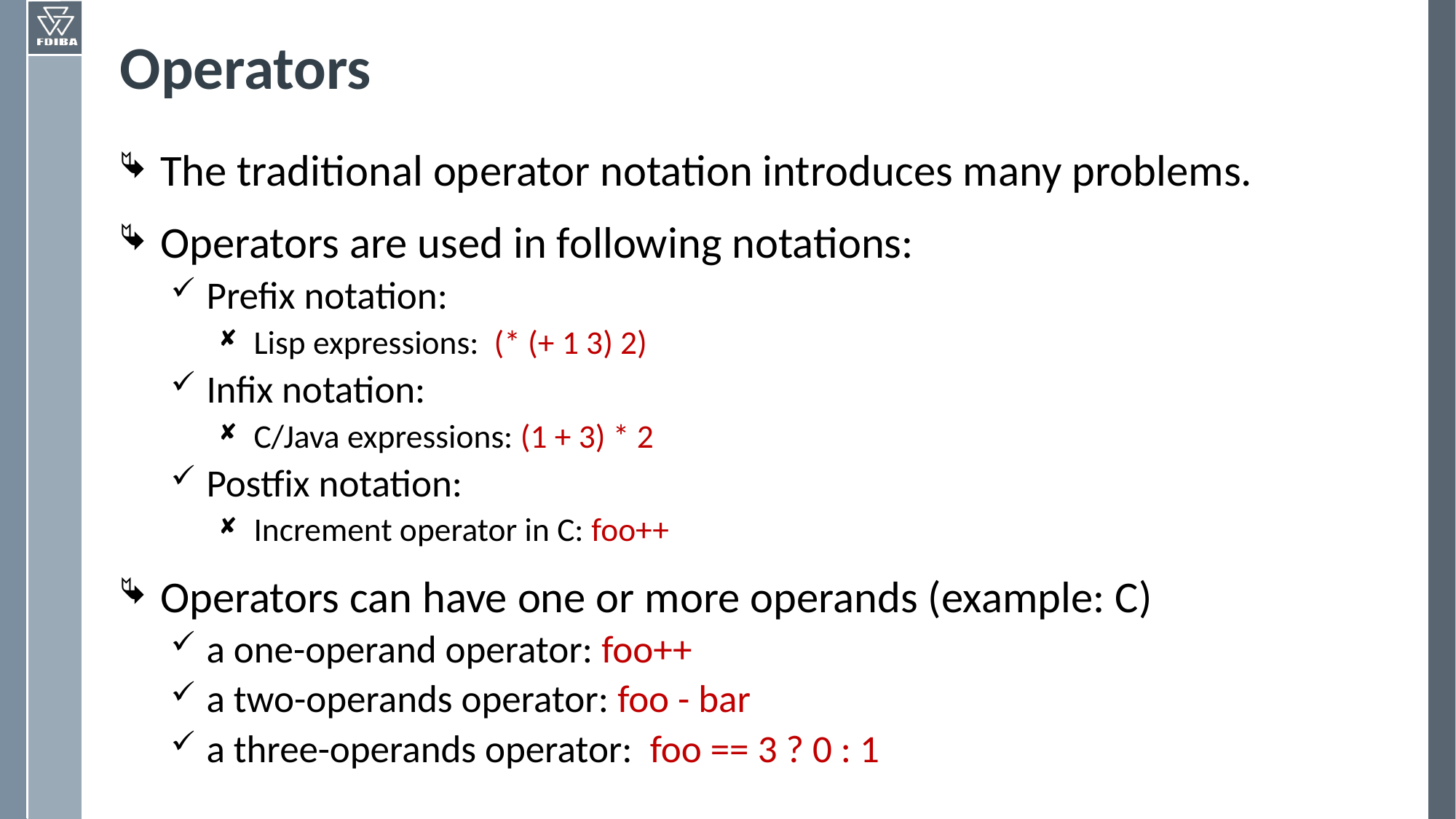

# Operators
The traditional operator notation introduces many problems.
Operators are used in following notations:
Prefix notation:
Lisp expressions:  (* (+ 1 3) 2)
Infix notation:
C/Java expressions: (1 + 3) * 2
Postfix notation:
Increment operator in C: foo++
Operators can have one or more operands (example: C)
a one-operand operator: foo++
a two-operands operator: foo - bar
a three-operands operator:  foo == 3 ? 0 : 1